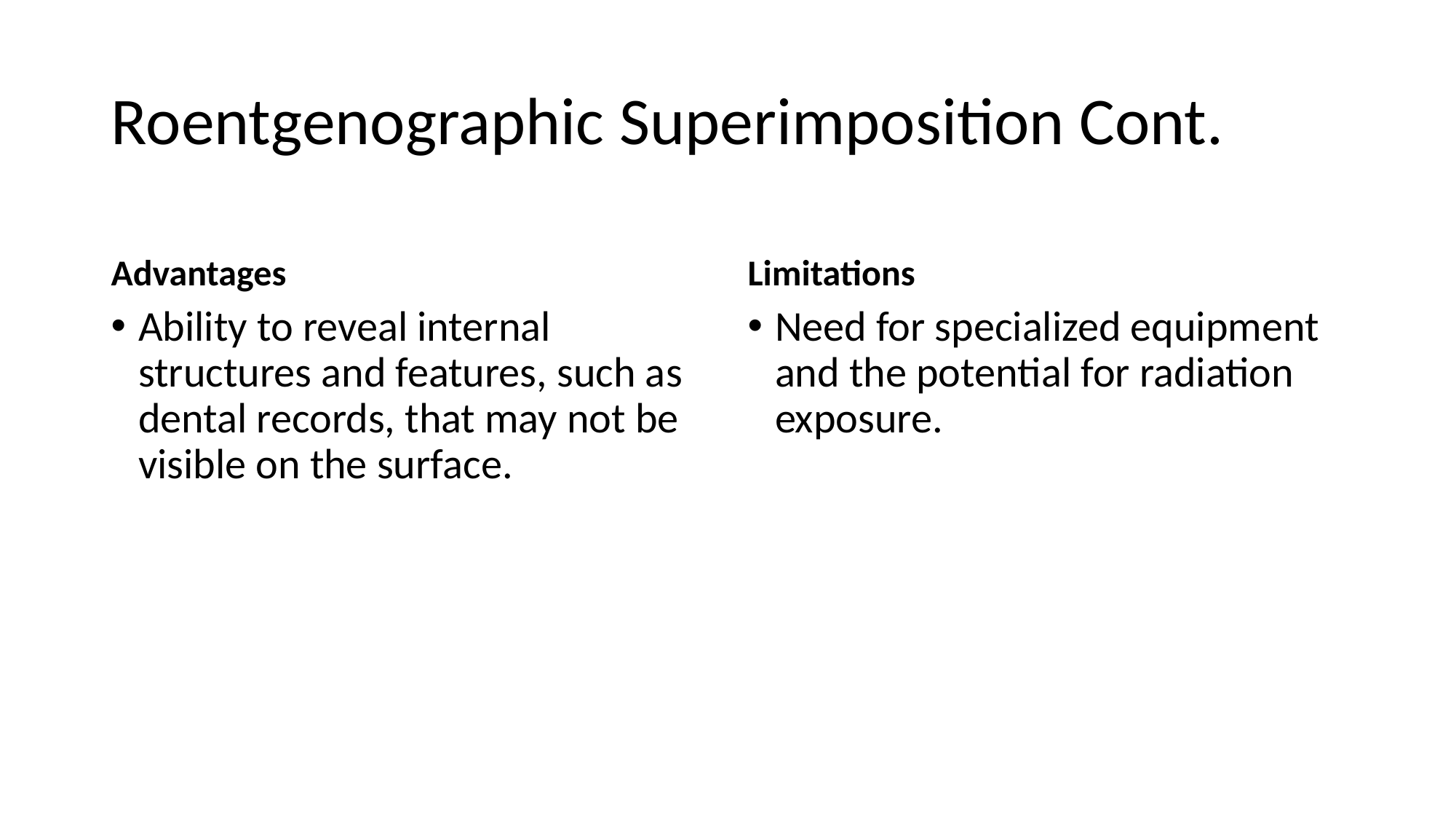

# Roentgenographic Superimposition Cont.
Advantages
Limitations
Ability to reveal internal structures and features, such as dental records, that may not be visible on the surface.
Need for specialized equipment and the potential for radiation exposure.